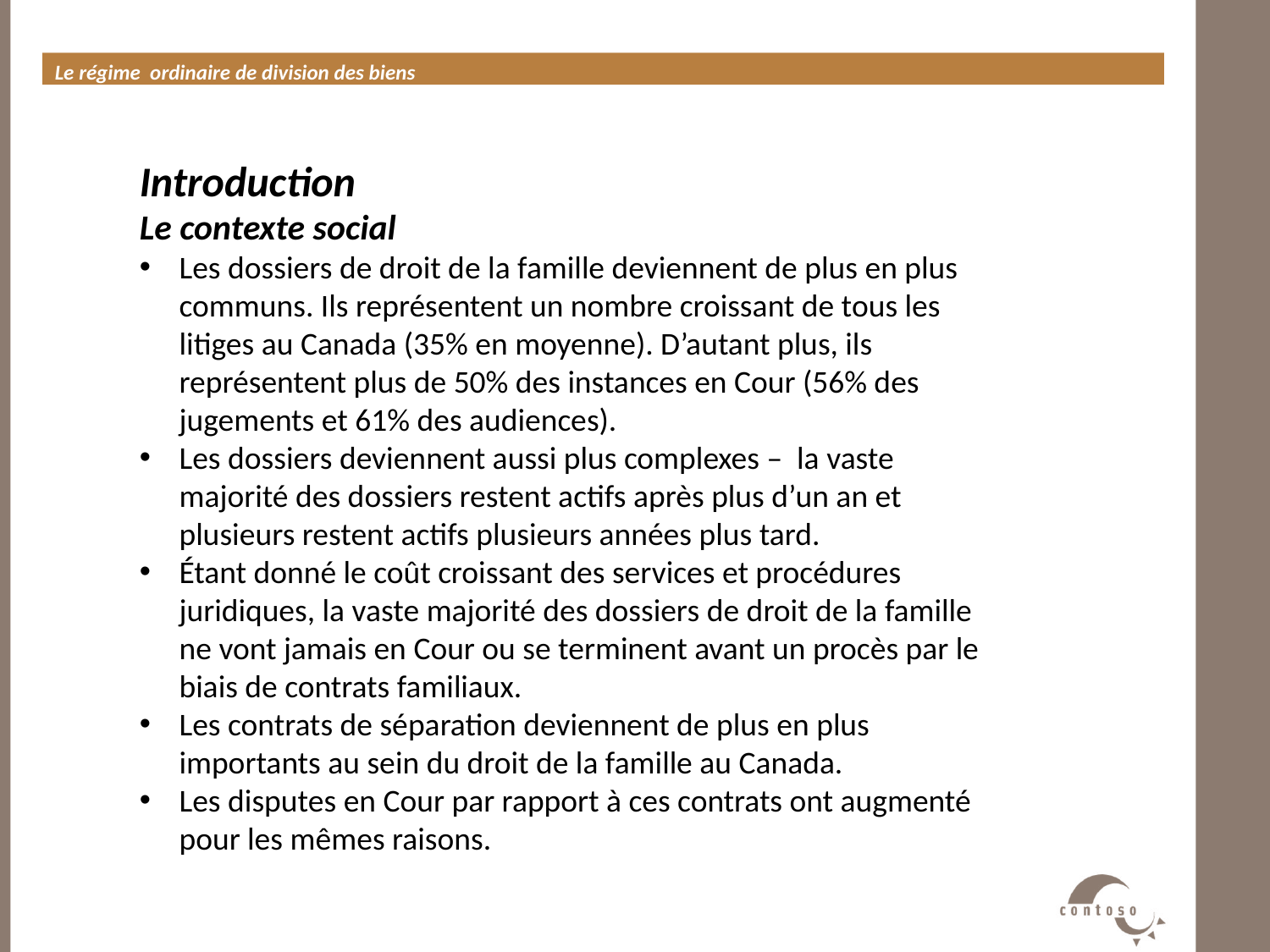

Le régime  ordinaire de division des biens
#
Introduction
Le contexte social
Les dossiers de droit de la famille deviennent de plus en plus communs. Ils représentent un nombre croissant de tous les litiges au Canada (35% en moyenne). D’autant plus, ils représentent plus de 50% des instances en Cour (56% des jugements et 61% des audiences).
Les dossiers deviennent aussi plus complexes –  la vaste majorité des dossiers restent actifs après plus d’un an et plusieurs restent actifs plusieurs années plus tard.
Étant donné le coût croissant des services et procédures juridiques, la vaste majorité des dossiers de droit de la famille ne vont jamais en Cour ou se terminent avant un procès par le biais de contrats familiaux.
Les contrats de séparation deviennent de plus en plus importants au sein du droit de la famille au Canada.
Les disputes en Cour par rapport à ces contrats ont augmenté pour les mêmes raisons.